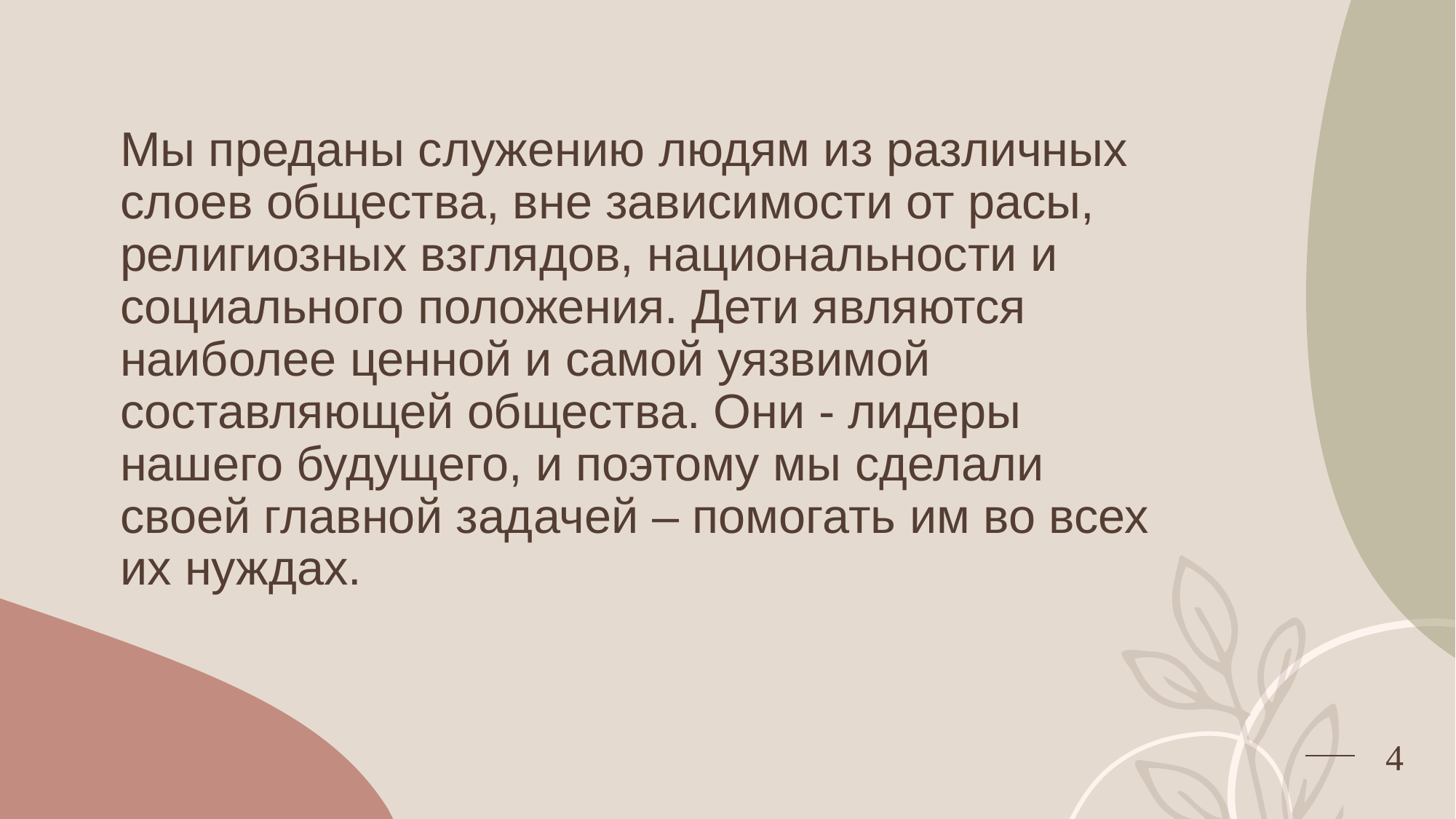

Мы преданы служению людям из различных слоев общества, вне зависимости от расы, религиозных взглядов, национальности и социального положения. Дети являются наиболее ценной и самой уязвимой составляющей общества. Они - лидеры нашего будущего, и поэтому мы сделали своей главной задачей – помогать им во всех их нуждах.
4